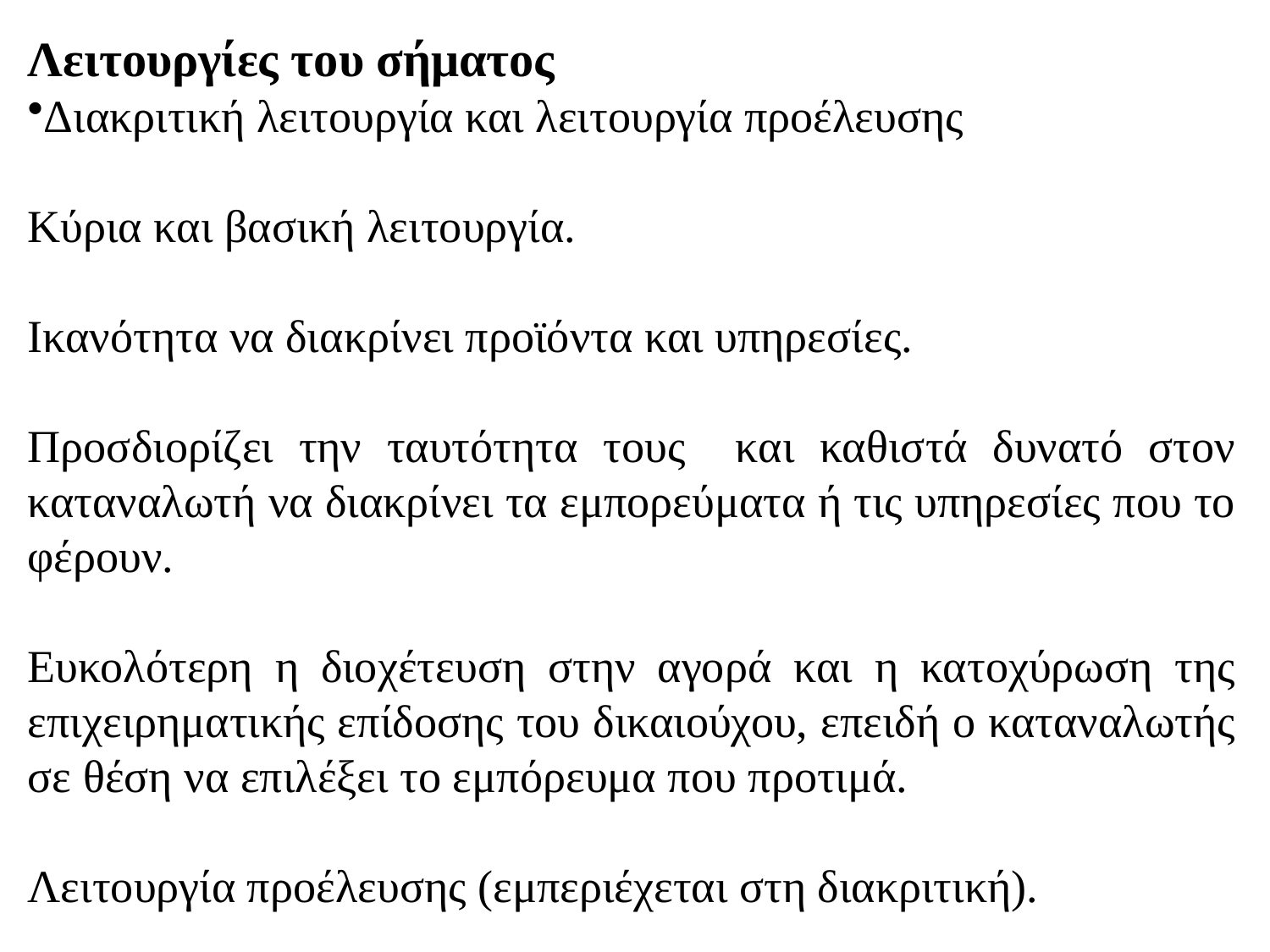

Λειτουργίες του σήματος
Διακριτική λειτουργία και λειτουργία προέλευσης

Κύρια και βασική λειτουργία.

Ικανότητα να διακρίνει προϊόντα και υπηρεσίες.

Προσδιορίζει την ταυτότητα τους  και καθιστά δυνατό στον καταναλωτή να διακρίνει τα εμπορεύματα ή τις υπηρεσίες που το φέρουν.

Ευκολότερη η διοχέτευση στην αγορά και η κατοχύρωση της επιχειρηματικής επίδοσης του δικαιούχου, επειδή ο καταναλωτής σε θέση να επιλέξει το εμπόρευμα που προτιμά.

Λειτουργία προέλευσης (εμπεριέχεται στη διακριτική).